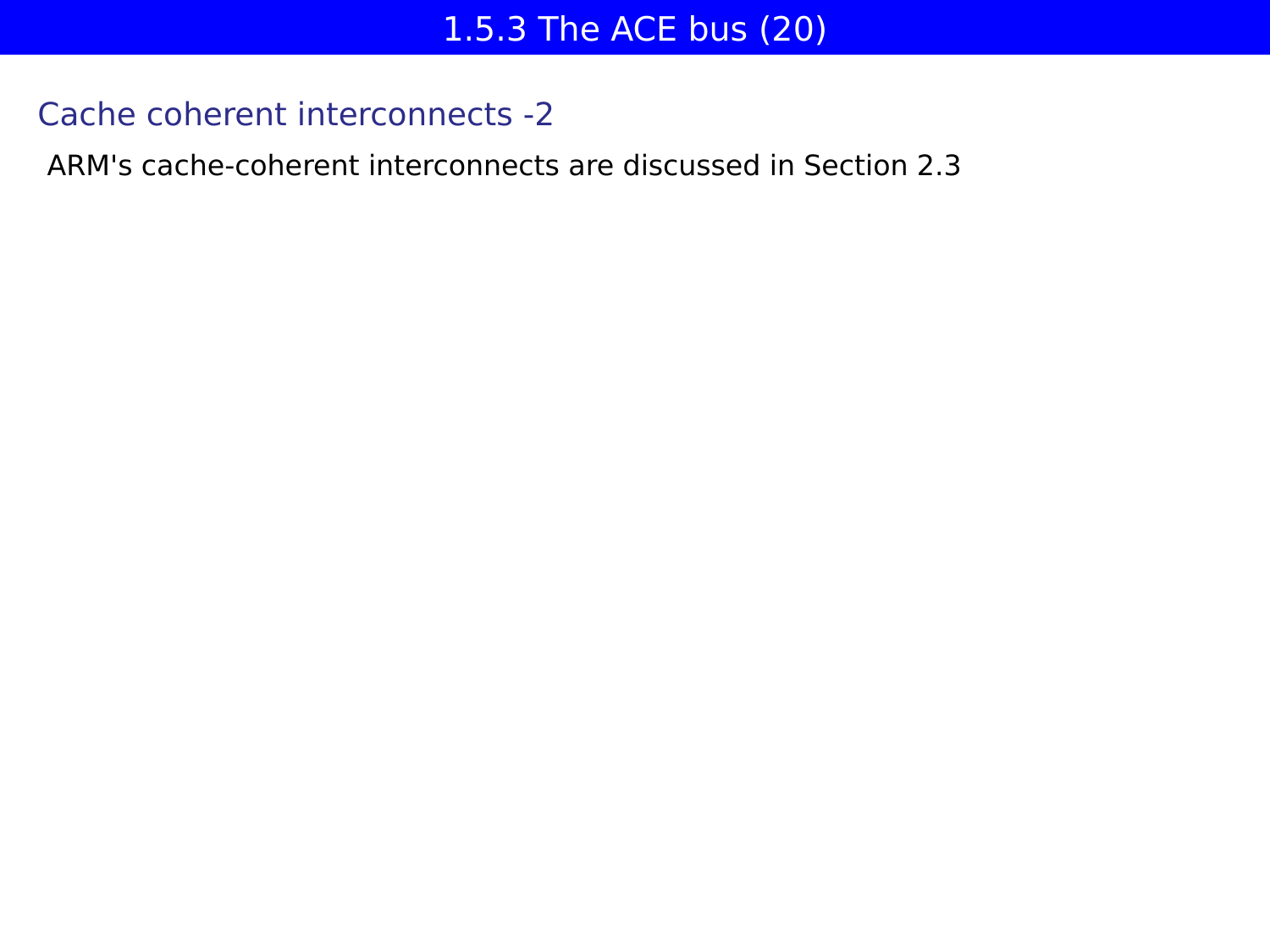

# 1.5.3 The ACE bus (20)
Cache coherent interconnects -2
ARM's cache-coherent interconnects are discussed in Section 2.3